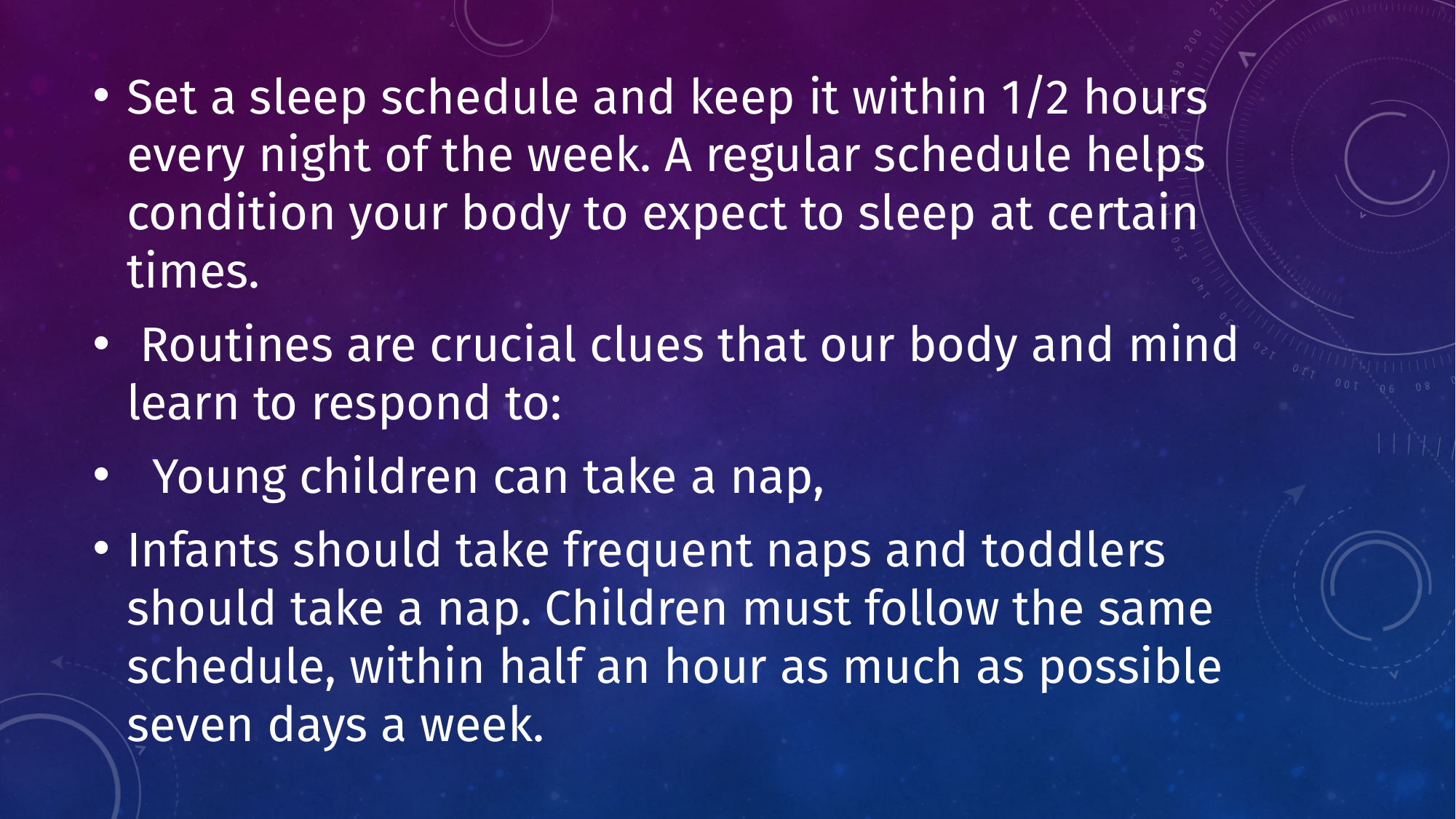

#
Set a sleep schedule and keep it within 1/2 hours every night of the week. A regular schedule helps condition your body to expect to sleep at certain times.
 Routines are crucial clues that our body and mind learn to respond to:
  Young children can take a nap,
Infants should take frequent naps and toddlers should take a nap. Children must follow the same schedule, within half an hour as much as possible seven days a week.